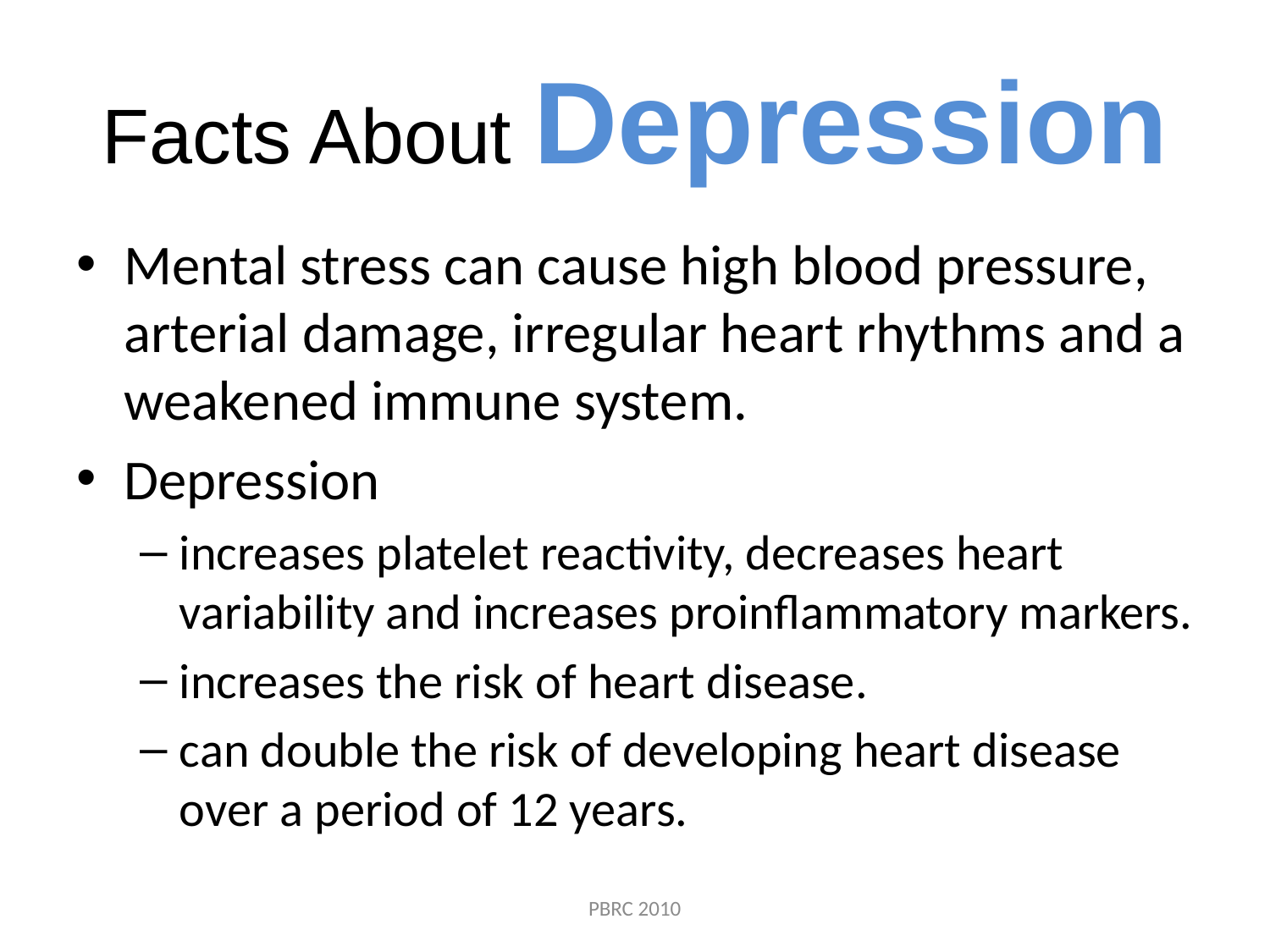

# Facts About Depression
Mental stress can cause high blood pressure, arterial damage, irregular heart rhythms and a weakened immune system.
Depression
increases platelet reactivity, decreases heart variability and increases proinflammatory markers.
increases the risk of heart disease.
can double the risk of developing heart disease over a period of 12 years.

PBRC 2010